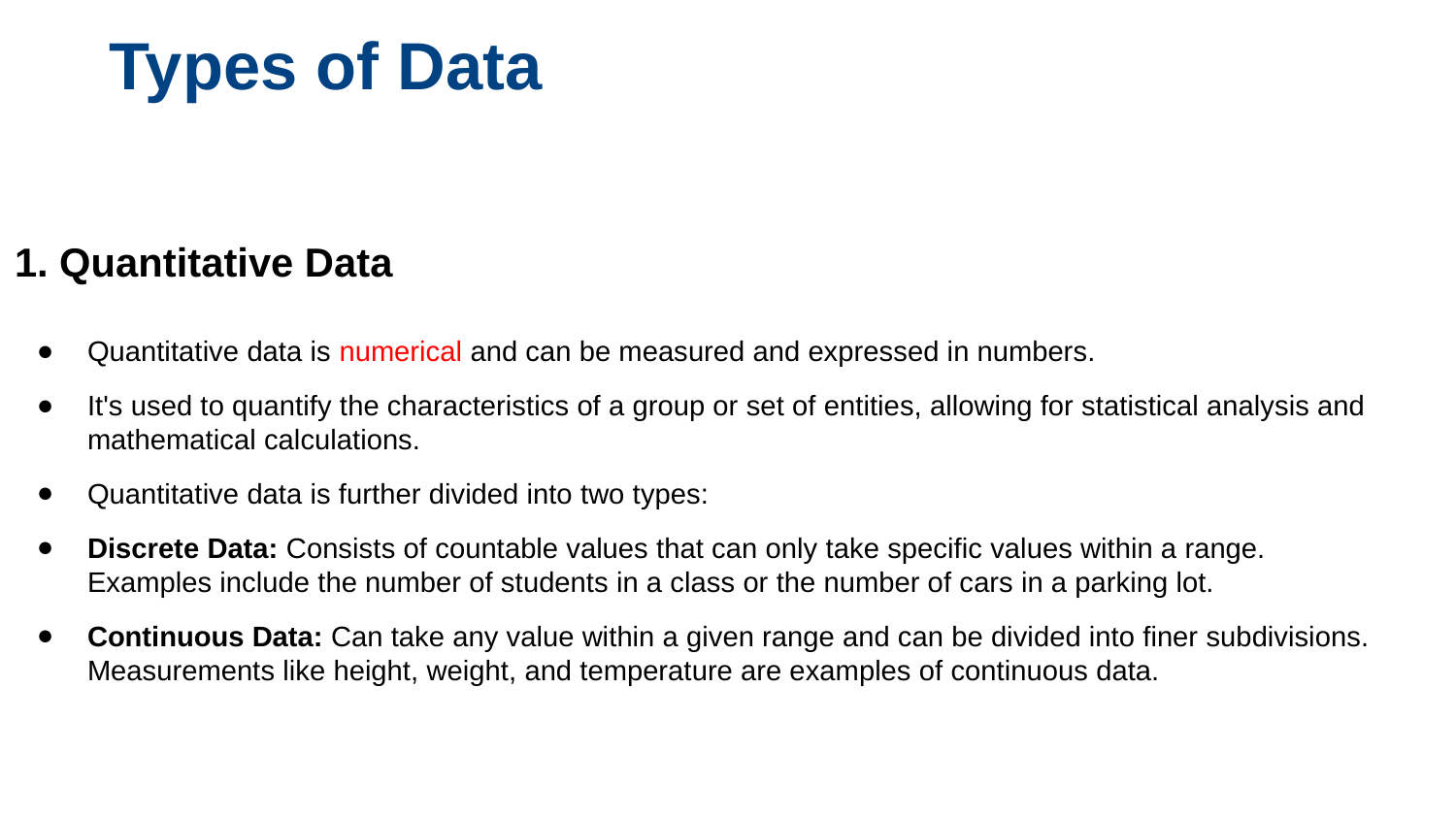

# Types of Data
1. Quantitative Data

Quantitative data is numerical and can be measured and expressed in numbers.
It's used to quantify the characteristics of a group or set of entities, allowing for statistical analysis and mathematical calculations.
Quantitative data is further divided into two types:
Discrete Data: Consists of countable values that can only take specific values within a range. Examples include the number of students in a class or the number of cars in a parking lot.
Continuous Data: Can take any value within a given range and can be divided into finer subdivisions. Measurements like height, weight, and temperature are examples of continuous data.